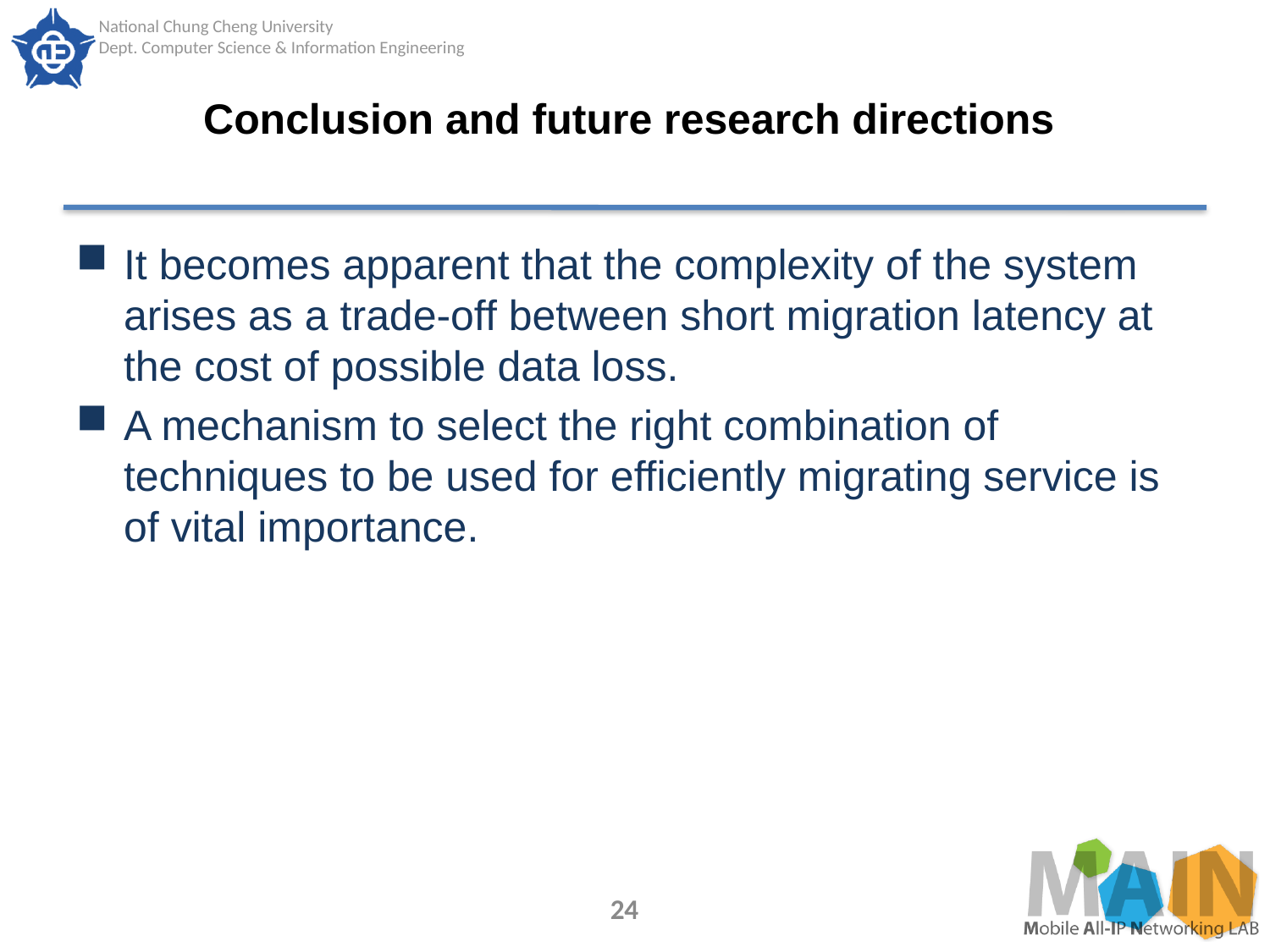

# Conclusion and future research directions
It becomes apparent that the complexity of the system arises as a trade-off between short migration latency at the cost of possible data loss.
A mechanism to select the right combination of techniques to be used for efficiently migrating service is of vital importance.

24